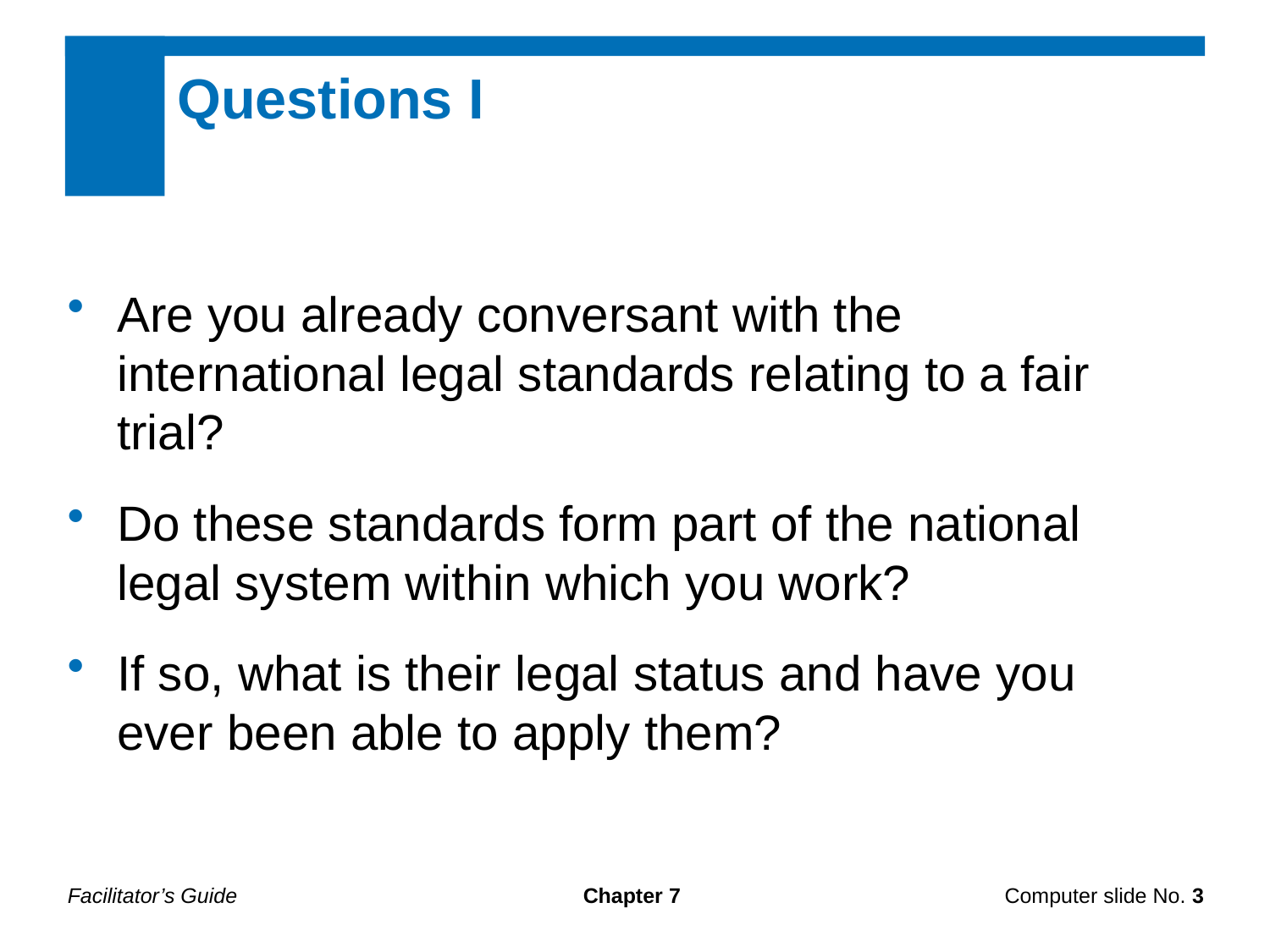

Questions I
Are you already conversant with the international legal standards relating to a fair trial?
Do these standards form part of the national legal system within which you work?
If so, what is their legal status and have you ever been able to apply them?
Facilitator’s Guide
Chapter 7
Computer slide No. 3